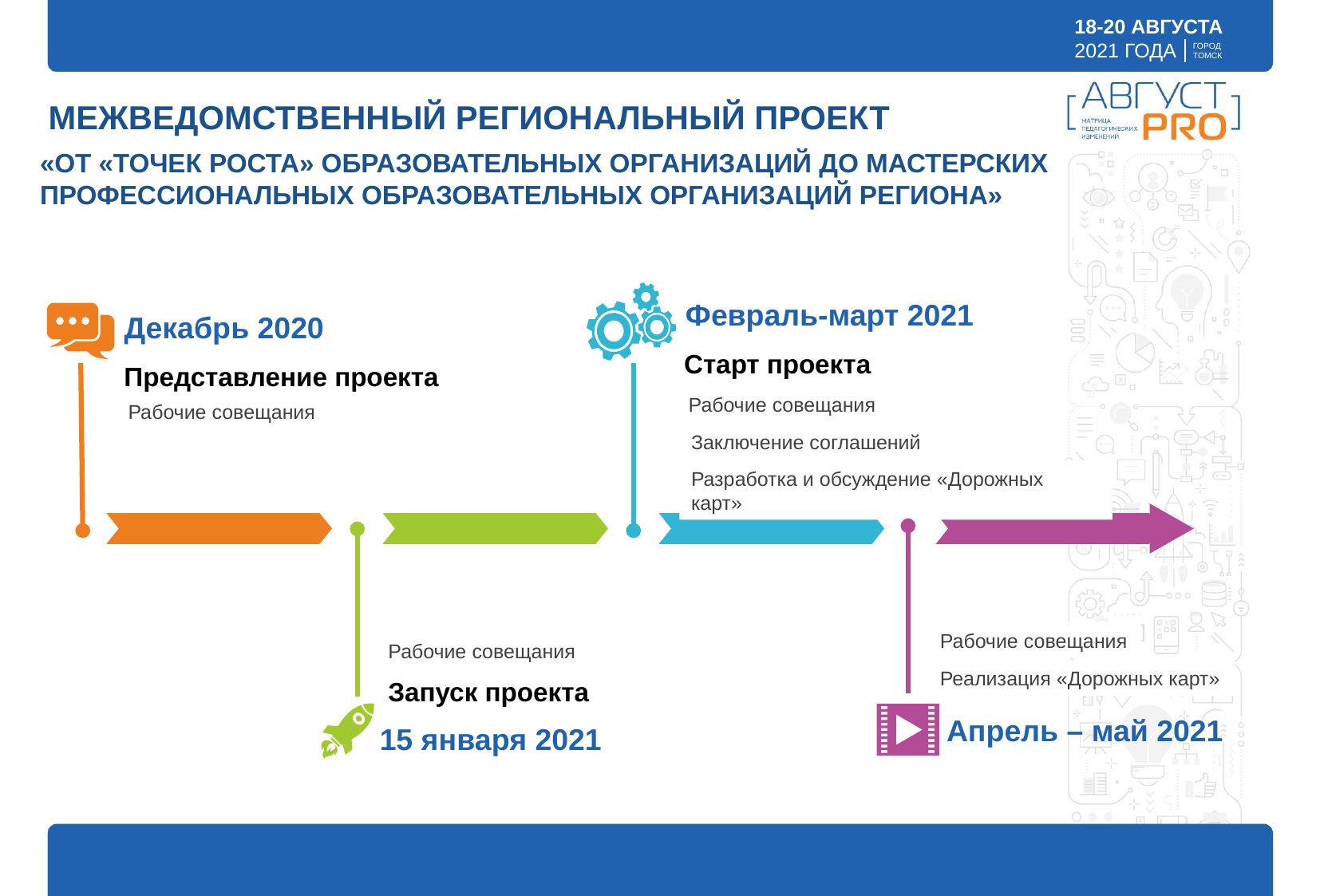

МЕЖВЕДОМСТВЕННЫЙ РЕГИОНАЛЬНЫЙ ПРОЕКТ
«ОТ «ТОЧЕК РОСТА» ОБРАЗОВАТЕЛЬНЫХ ОРГАНИЗАЦИЙ ДО МАСТЕРСКИХ ПРОФЕССИОНАЛЬНЫХ ОБРАЗОВАТЕЛЬНЫХ ОРГАНИЗАЦИЙ РЕГИОНА»

Февраль-март 2021
Декабрь 2020

Старт проекта
Представление проекта
Рабочие совещания
Рабочие совещания
Заключение соглашений
Разработка и обсуждение «Дорожных карт»

Рабочие совещания
Рабочие совещания
Реализация «Дорожных карт»
Запуск проекта

Апрель – май 2021
15 января 2021